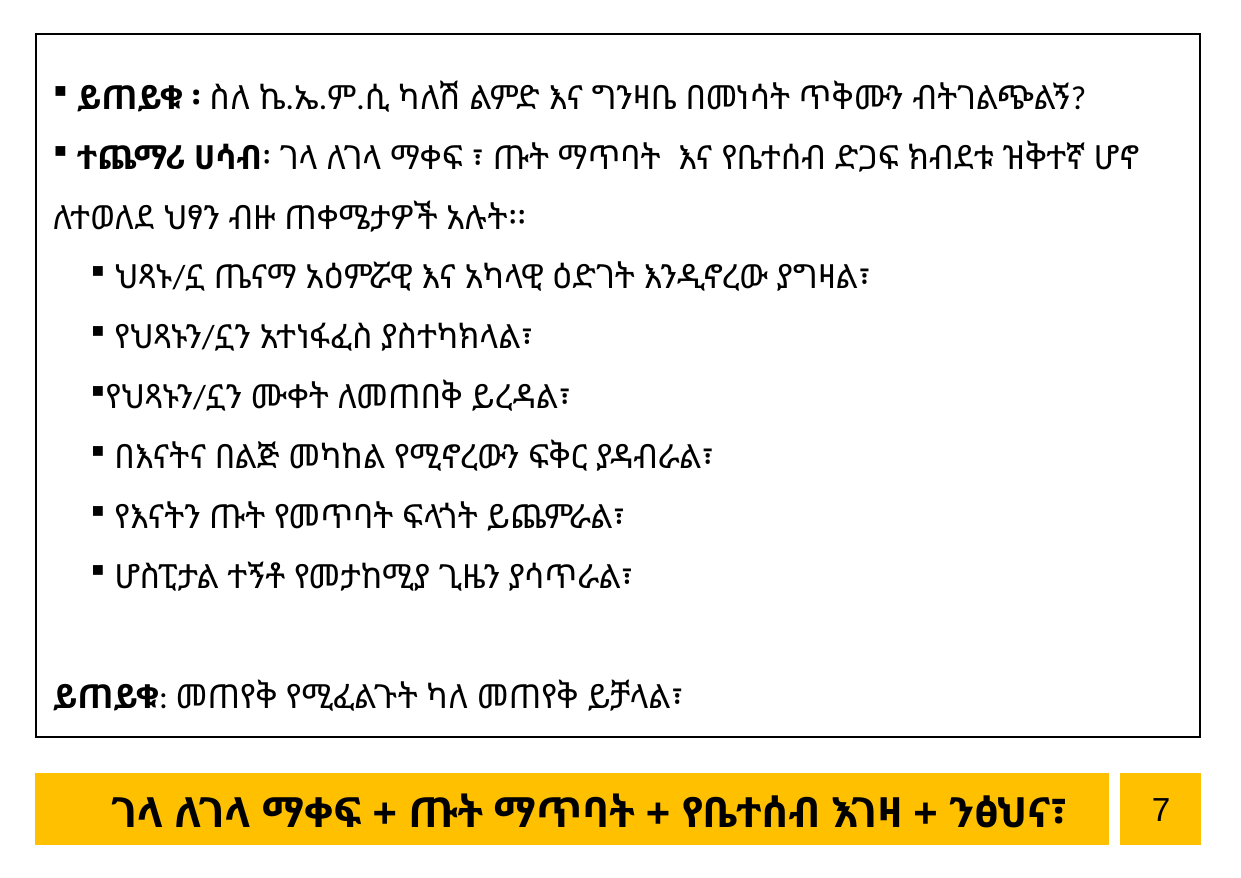

ይጠይቁ ፡ ስለ ኬ.ኤ.ም.ሲ ካለሽ ልምድ እና ግንዛቤ በመነሳት ጥቅሙን ብትገልጭልኝ?
 ተጨማሪ ሀሳብ፡ ገላ ለገላ ማቀፍ ፣ ጡት ማጥባት  እና የቤተሰብ ድጋፍ ክብደቱ ዝቅተኛ ሆኖ ለተወለደ ህፃን ብዙ ጠቀሜታዎች አሉት፡፡
 ህጻኑ/ኗ ጤናማ አዕምሯዊ እና አካላዊ ዕድገት እንዲኖረው ያግዛል፣
 የህጻኑን/ኗን አተነፋፈስ ያስተካክላል፣
የህጻኑን/ኗን ሙቀት ለመጠበቅ ይረዳል፣
 በእናትና በልጅ መካከል የሚኖረውን ፍቅር ያዳብራል፣
 የእናትን ጡት የመጥባት ፍላጎት ይጨምራል፣
 ሆስፒታል ተኝቶ የመታከሚያ ጊዜን ያሳጥራል፣

ይጠይቁ: መጠየቅ የሚፈልጉት ካለ መጠየቅ ይቻላል፣

7